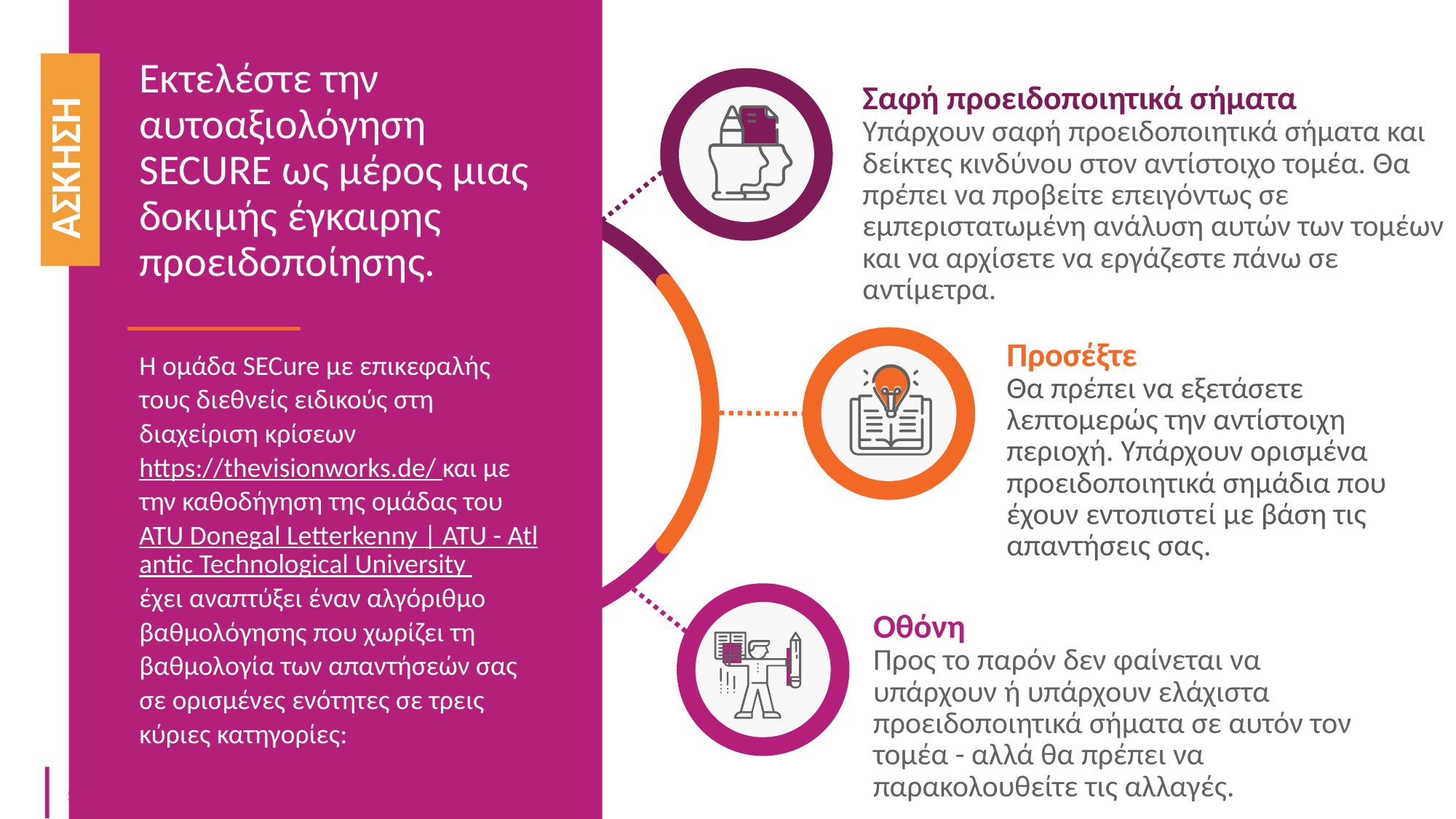

Εκτελέστε την αυτοαξιολόγηση SECURE ως μέρος μιας δοκιμής έγκαιρης προειδοποίησης.

Η ομάδα SECure με επικεφαλής τους διεθνείς ειδικούς στη διαχείριση κρίσεων https://thevisionworks.de/ και με την καθοδήγηση της ομάδας του ATU Donegal Letterkenny | ATU - Atlantic Technological University έχει αναπτύξει έναν αλγόριθμο βαθμολόγησης που χωρίζει τη βαθμολογία των απαντήσεών σας σε ορισμένες ενότητες σε τρεις κύριες κατηγορίες:

Σαφή προειδοποιητικά σήματα
Υπάρχουν σαφή προειδοποιητικά σήματα και δείκτες κινδύνου στον αντίστοιχο τομέα. Θα πρέπει να προβείτε επειγόντως σε εμπεριστατωμένη ανάλυση αυτών των τομέων και να αρχίσετε να εργάζεστε πάνω σε αντίμετρα.

ΑΣΚΗΣΗ

Προσέξτε
Θα πρέπει να εξετάσετε λεπτομερώς την αντίστοιχη περιοχή. Υπάρχουν ορισμένα προειδοποιητικά σημάδια που έχουν εντοπιστεί με βάση τις απαντήσεις σας.

Οθόνη
Προς το παρόν δεν φαίνεται να υπάρχουν ή υπάρχουν ελάχιστα προειδοποιητικά σήματα σε αυτόν τον τομέα - αλλά θα πρέπει να παρακολουθείτε τις αλλαγές.